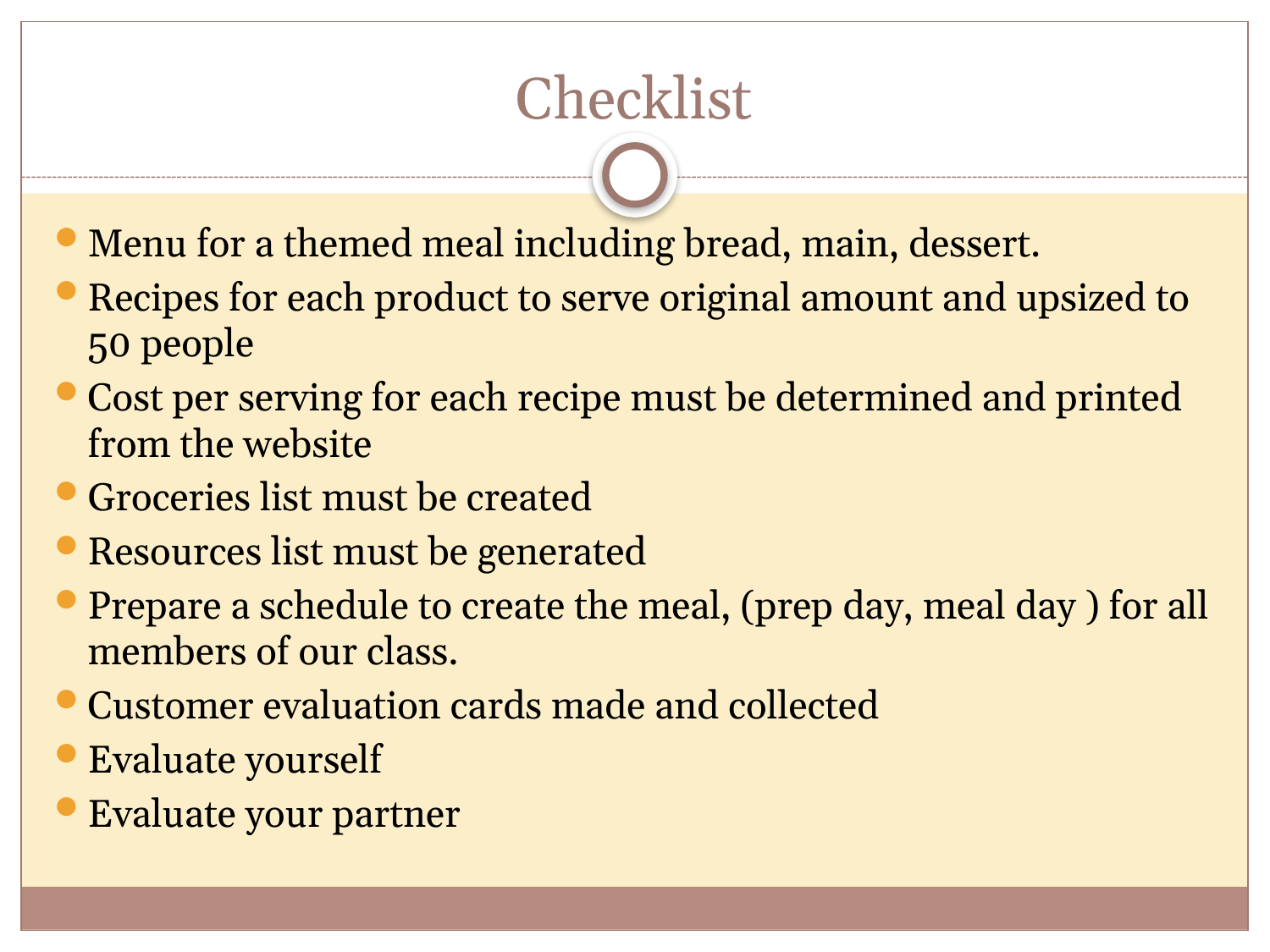

# Checklist
Menu for a themed meal including bread, main, dessert.
Recipes for each product to serve original amount and upsized to  50 people
Cost per serving for each recipe must be determined and printed from the website
Groceries list must be created
Resources list must be generated
Prepare a schedule to create the meal, (prep day, meal day ) for all members of our class.
Customer evaluation cards made and collected
Evaluate yourself
Evaluate your partner